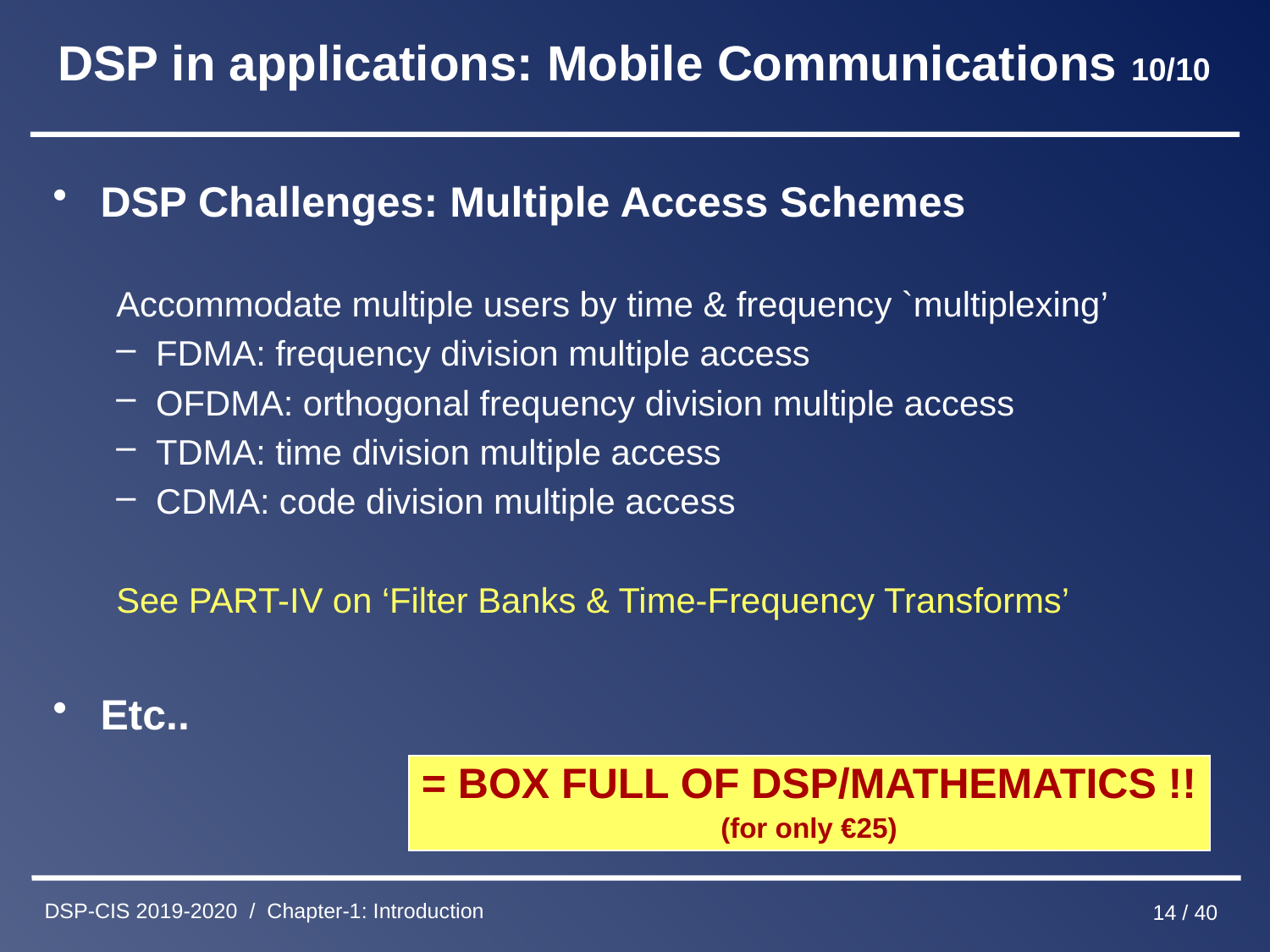

# DSP in applications: Mobile Communications 10/10
DSP Challenges: Multiple Access Schemes

Accommodate multiple users by time & frequency `multiplexing’
FDMA: frequency division multiple access
OFDMA: orthogonal frequency division multiple access
TDMA: time division multiple access
CDMA: code division multiple access

See PART-IV on ‘Filter Banks & Time-Frequency Transforms’

Etc..

= BOX FULL OF DSP/MATHEMATICS !!
(for only €25)